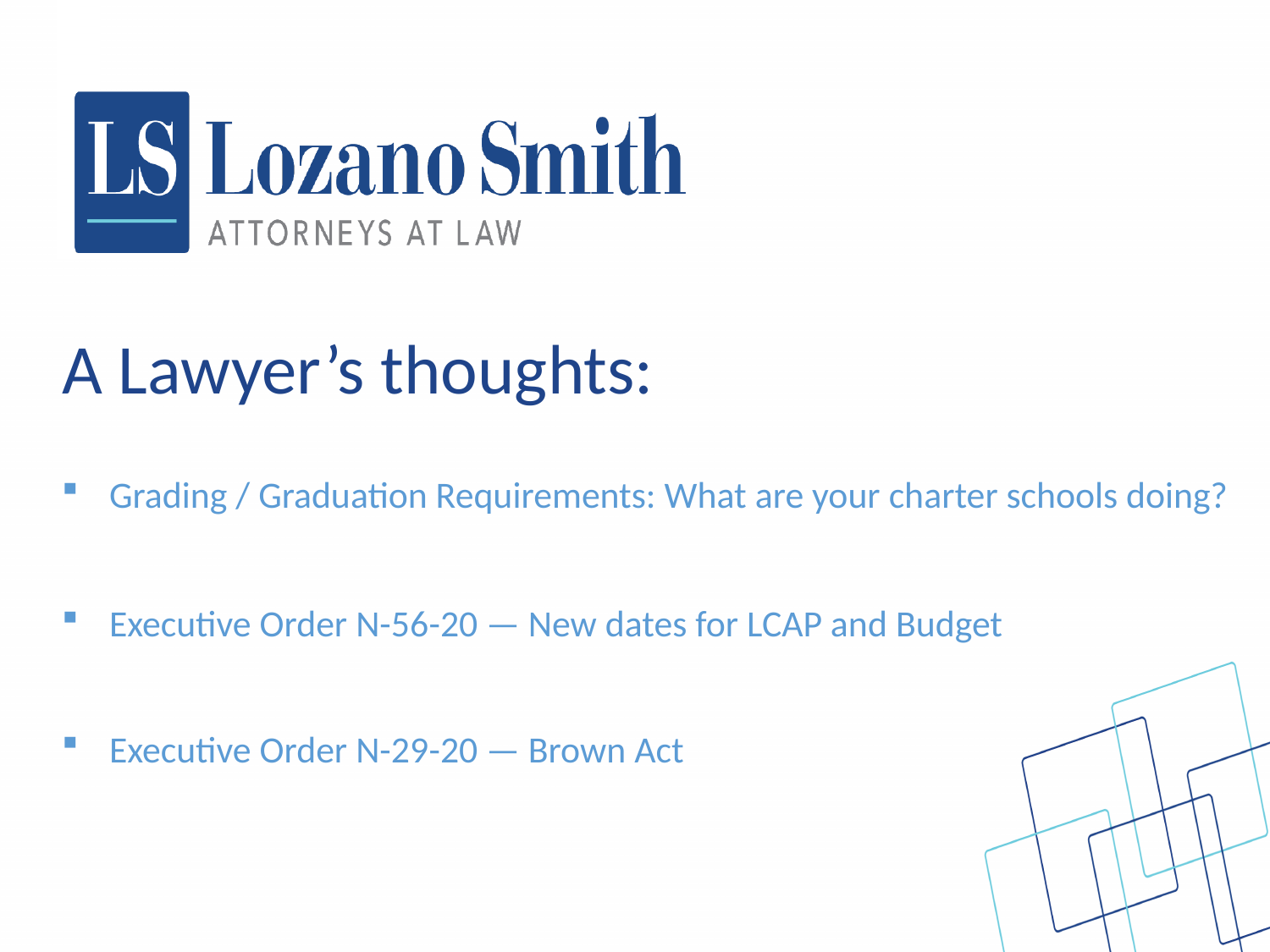

# A Lawyer’s thoughts:
Grading / Graduation Requirements: What are your charter schools doing?
Executive Order N-56-20 — New dates for LCAP and Budget
Executive Order N-29-20 — Brown Act